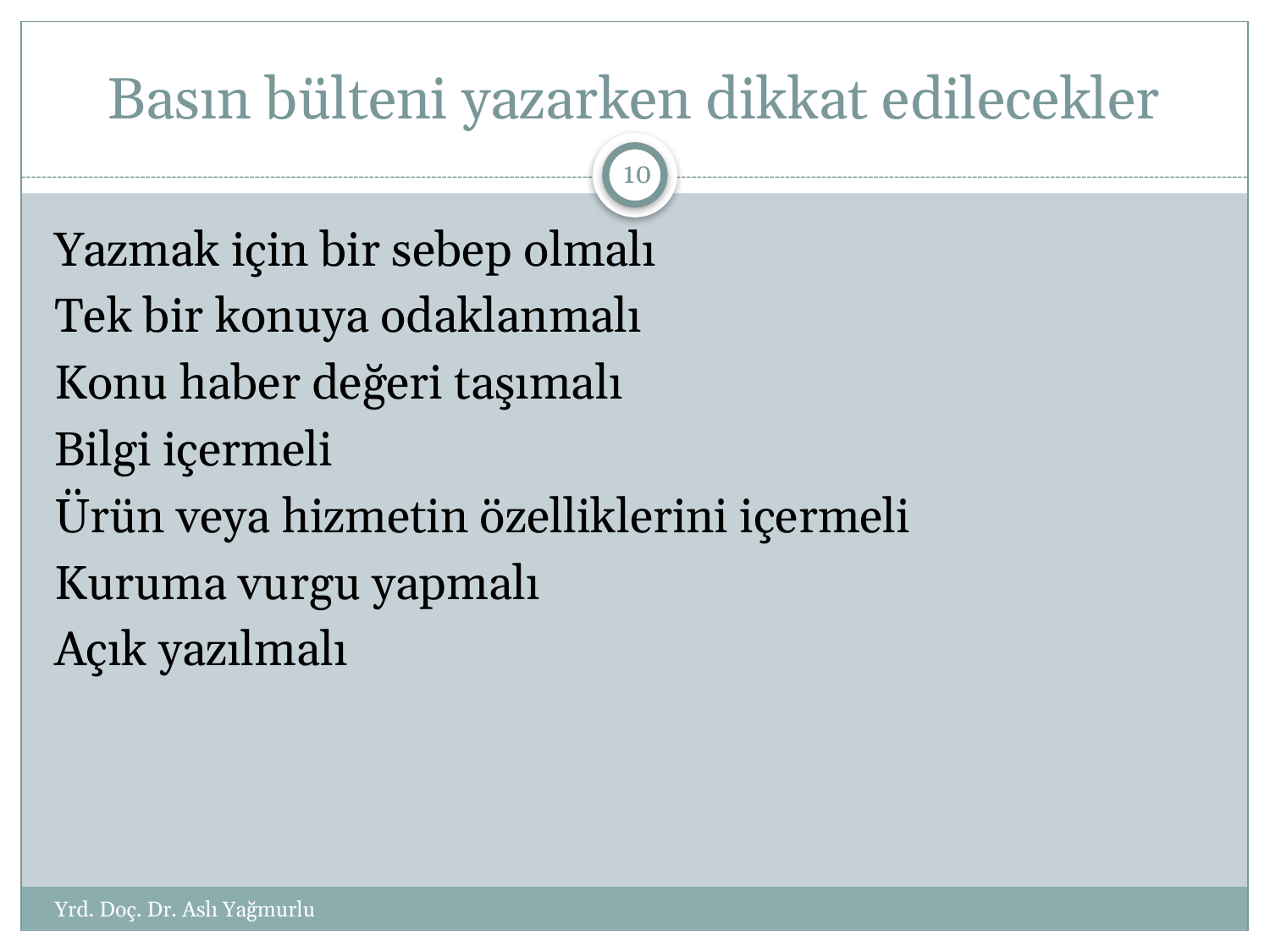

# Basın bülteni yazarken dikkat edilecekler
10
Yazmak için bir sebep olmalı
Tek bir konuya odaklanmalı
Konu haber değeri taşımalı
Bilgi içermeli
Ürün veya hizmetin özelliklerini içermeli
Kuruma vurgu yapmalı
Açık yazılmalı
Yrd. Doç. Dr. Aslı Yağmurlu